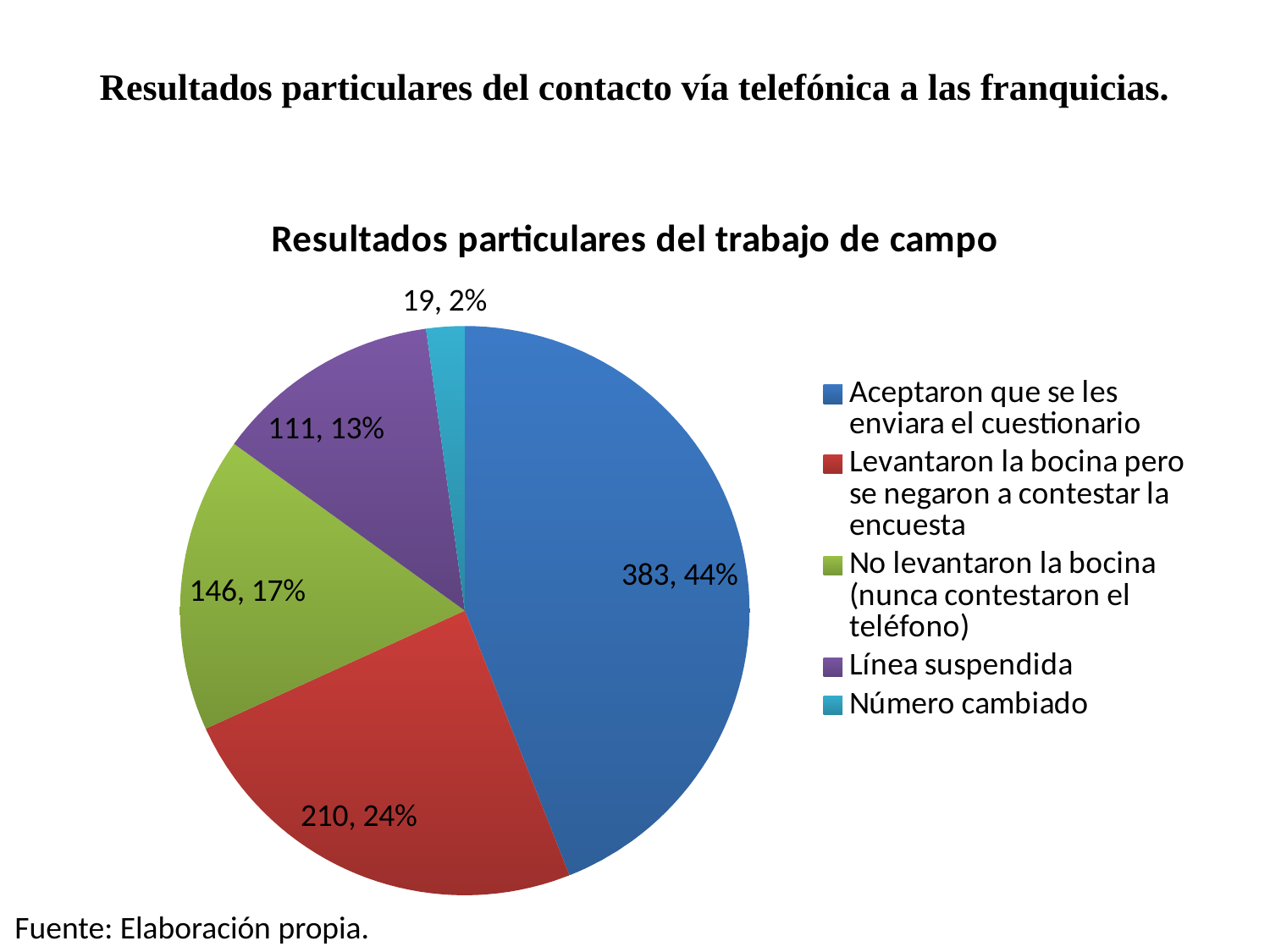

# Resultados particulares del contacto vía telefónica a las franquicias.

### Chart: Resultados particulares del trabajo de campo

| Category |  |
|---|---|
| Aceptaron que se les enviara el cuestionario | 202.0 |
| Levantaron la bocina pero se negaron a contestar la encuesta | 111.0 |
| No levantaron la bocina (nunca contestaron el teléfono) | 77.0 |
| Línea suspendida | 59.0 |
| Número cambiado | 10.0 |
Fuente: Elaboración propia.